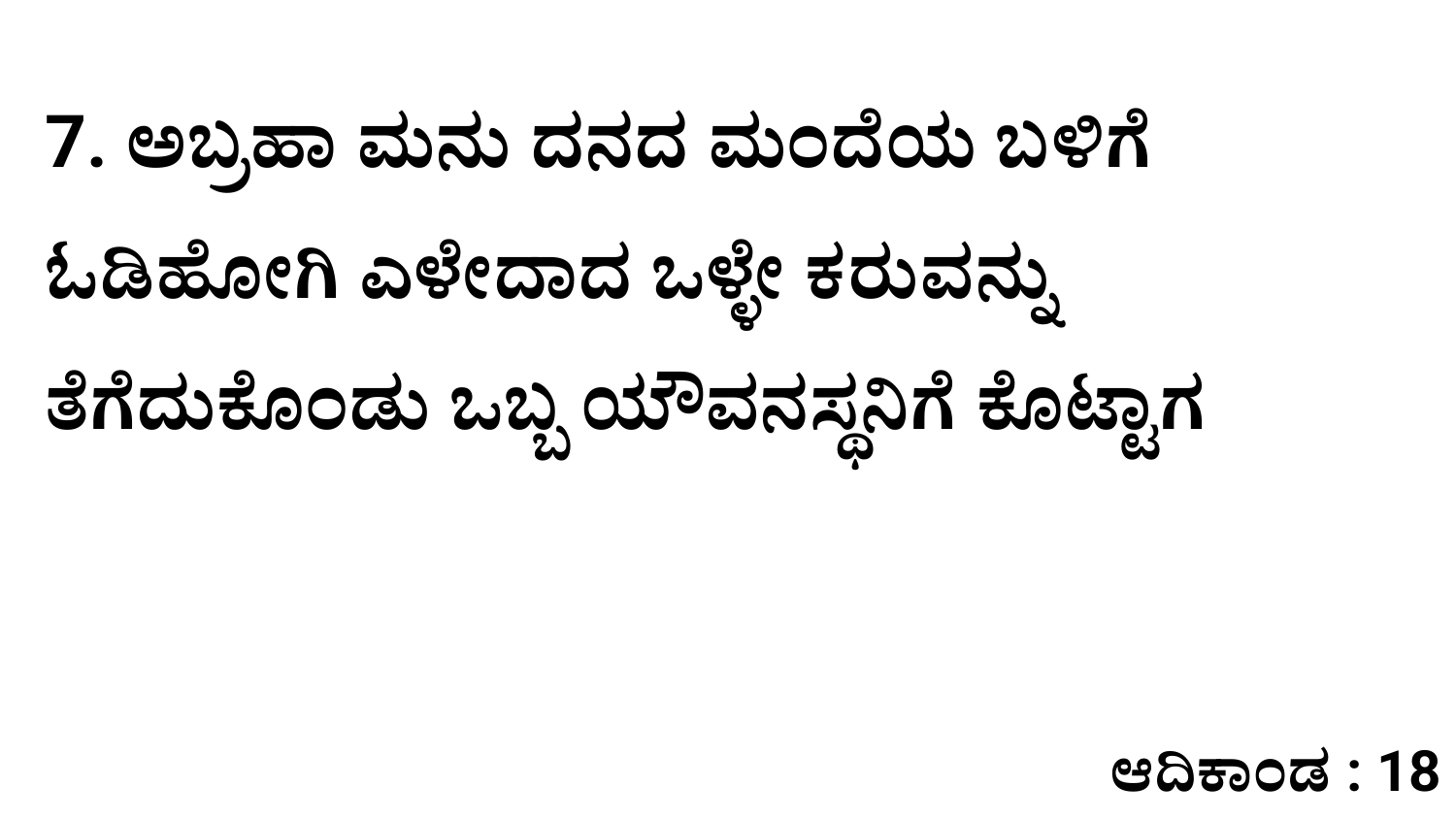

7. ಅಬ್ರಹಾ ಮನು ದನದ ಮಂದೆಯ ಬಳಿಗೆ ಓಡಿಹೋಗಿ ಎಳೇದಾದ ಒಳ್ಳೇ ಕರುವನ್ನು ತೆಗೆದುಕೊಂಡು ಒಬ್ಬ ಯೌವನಸ್ಥನಿಗೆ ಕೊಟ್ಟಾಗ
ಆದಿಕಾಂಡ : 18